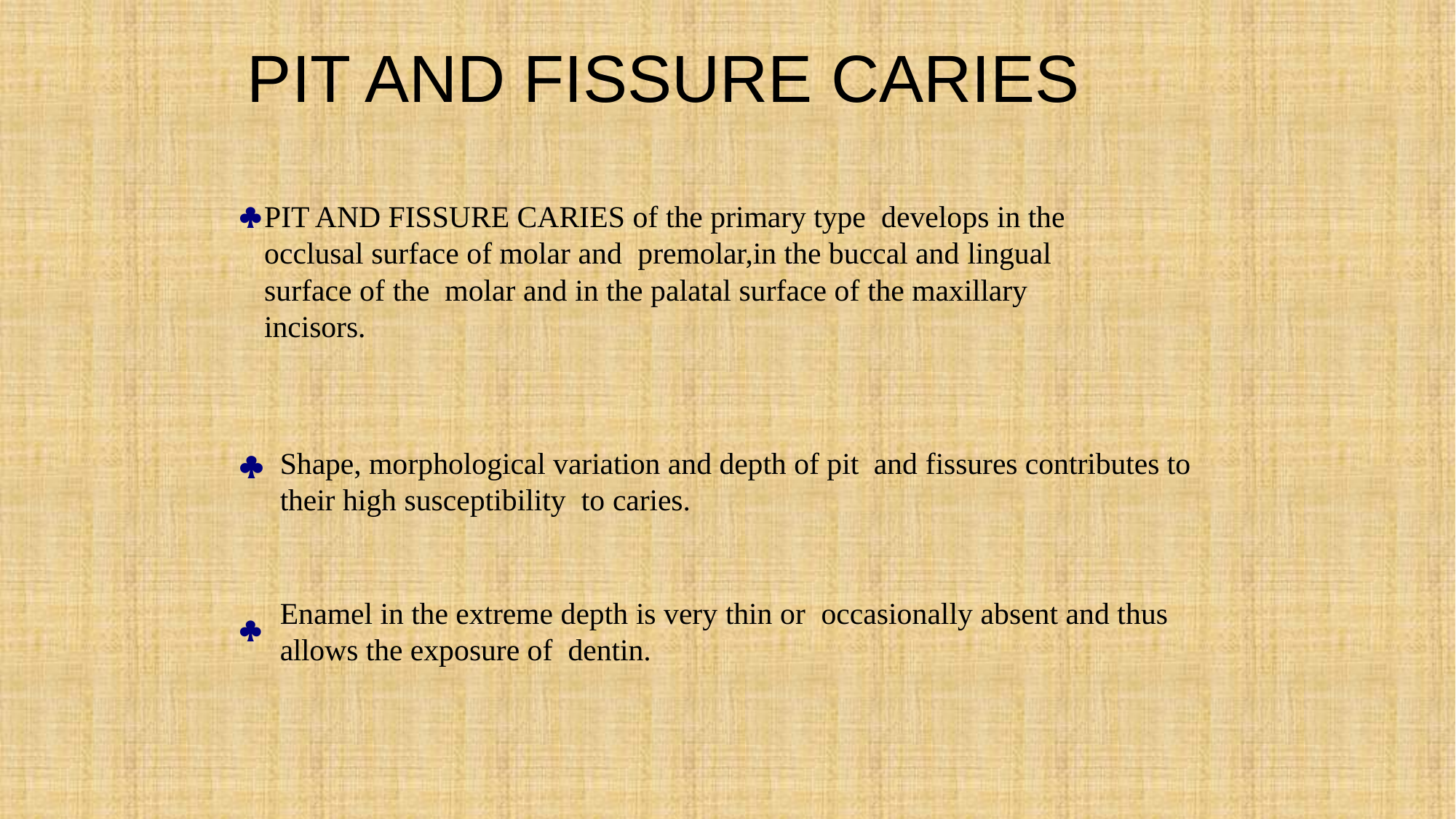

# PIT AND FISSURE CARIES
PIT AND FISSURE CARIES of the primary type  develops in the occlusal surface of molar and  premolar,in the buccal and lingual surface of the  molar and in the palatal surface of the maxillary  incisors.
♣
Shape, morphological variation and depth of pit  and fissures contributes to their high susceptibility  to caries.
♣
Enamel in the extreme depth is very thin or  occasionally absent and thus allows the exposure of  dentin.
♣